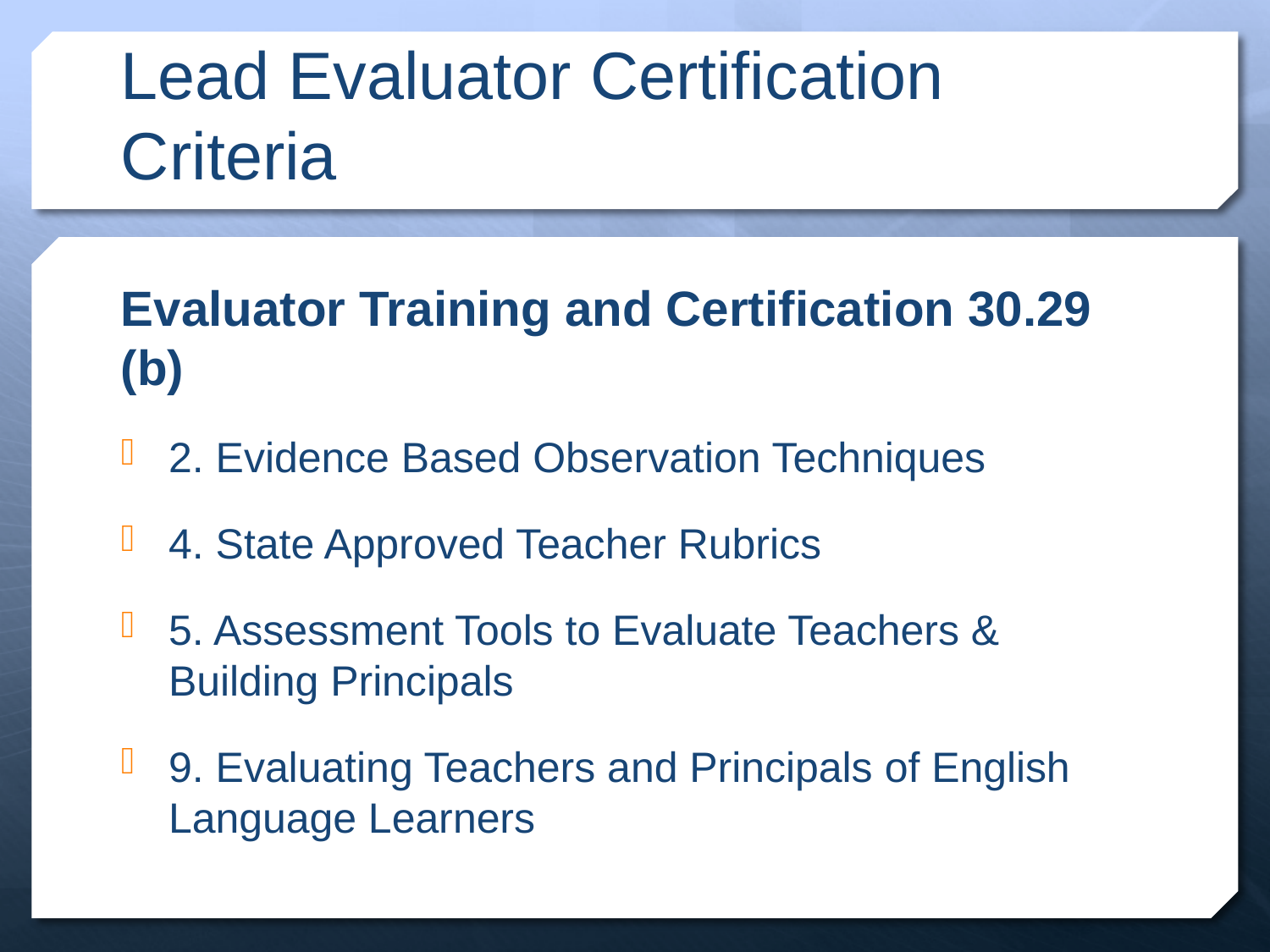

# Lead Evaluator Certification Criteria
Evaluator Training and Certification 30.29 (b)
2. Evidence Based Observation Techniques
4. State Approved Teacher Rubrics
5. Assessment Tools to Evaluate Teachers & Building Principals
9. Evaluating Teachers and Principals of English Language Learners